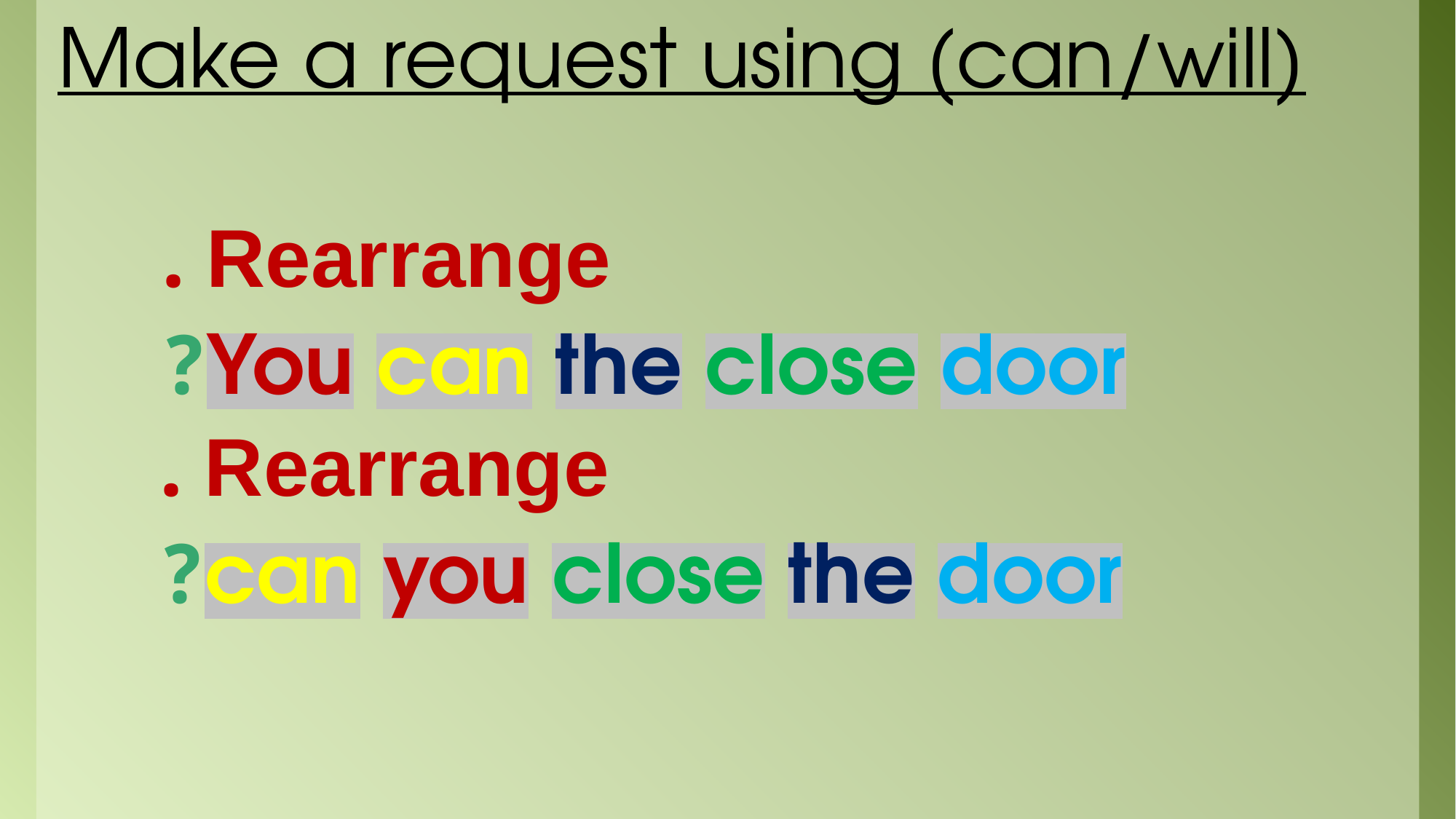

Make a request using (can/will)
Rearrange .
You can the close door?
Rearrange .
can you close the door?